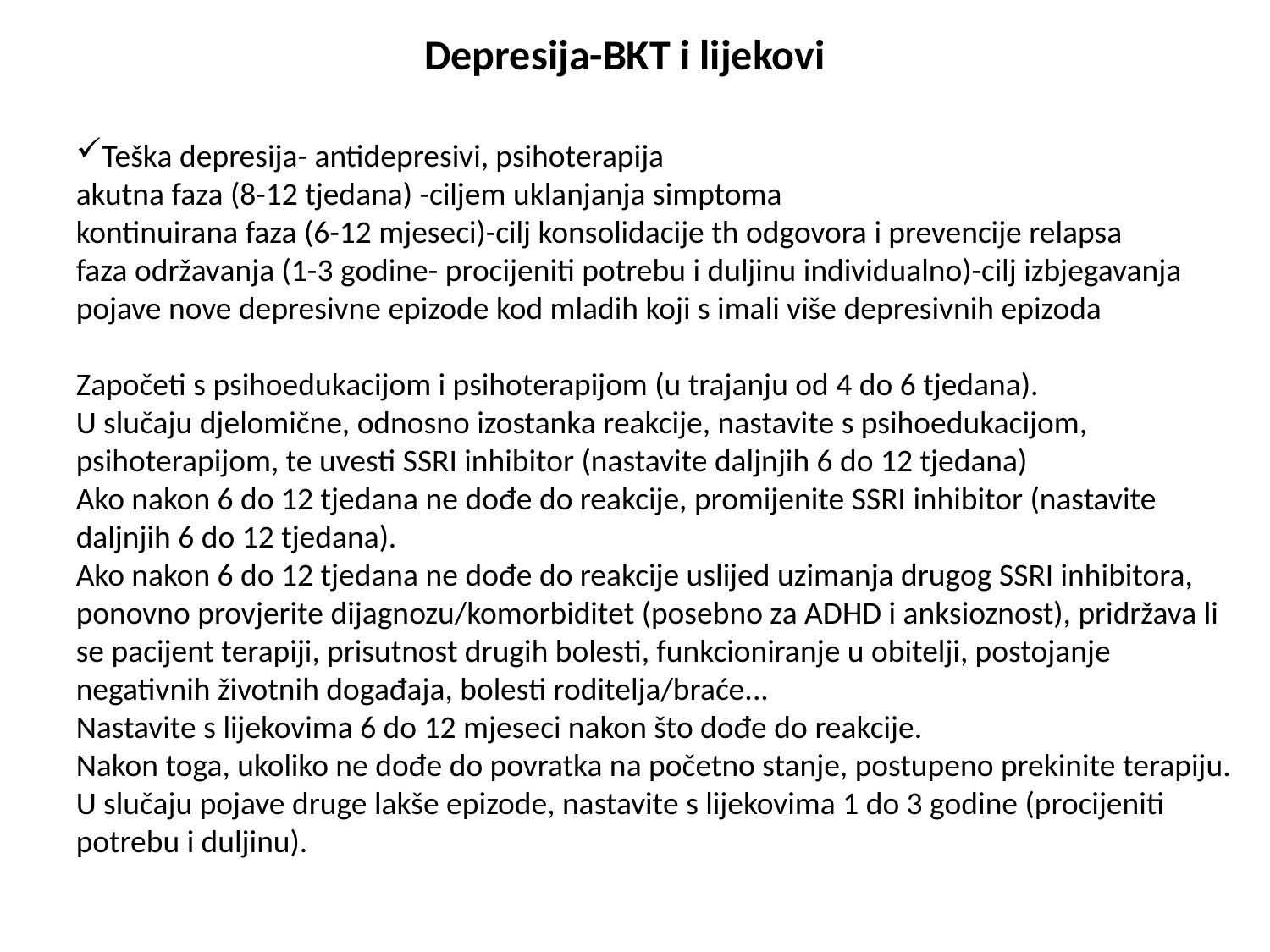

Depresija-BKT i lijekovi

Teška depresija- antidepresivi, psihoterapija
akutna faza (8-12 tjedana) -ciljem uklanjanja simptoma
kontinuirana faza (6-12 mjeseci)-cilj konsolidacije th odgovora i prevencije relapsa
faza održavanja (1-3 godine- procijeniti potrebu i duljinu individualno)-cilj izbjegavanja pojave nove depresivne epizode kod mladih koji s imali više depresivnih epizoda

Započeti s psihoedukacijom i psihoterapijom (u trajanju od 4 do 6 tjedana).
U slučaju djelomične, odnosno izostanka reakcije, nastavite s psihoedukacijom, psihoterapijom, te uvesti SSRI inhibitor (nastavite daljnjih 6 do 12 tjedana)
Ako nakon 6 do 12 tjedana ne dođe do reakcije, promijenite SSRI inhibitor (nastavite daljnjih 6 do 12 tjedana).
Ako nakon 6 do 12 tjedana ne dođe do reakcije uslijed uzimanja drugog SSRI inhibitora, ponovno provjerite dijagnozu/komorbiditet (posebno za ADHD i anksioznost), pridržava li se pacijent terapiji, prisutnost drugih bolesti, funkcioniranje u obitelji, postojanje negativnih životnih događaja, bolesti roditelja/braće...
Nastavite s lijekovima 6 do 12 mjeseci nakon što dođe do reakcije.
Nakon toga, ukoliko ne dođe do povratka na početno stanje, postupeno prekinite terapiju.
U slučaju pojave druge lakše epizode, nastavite s lijekovima 1 do 3 godine (procijeniti potrebu i duljinu).